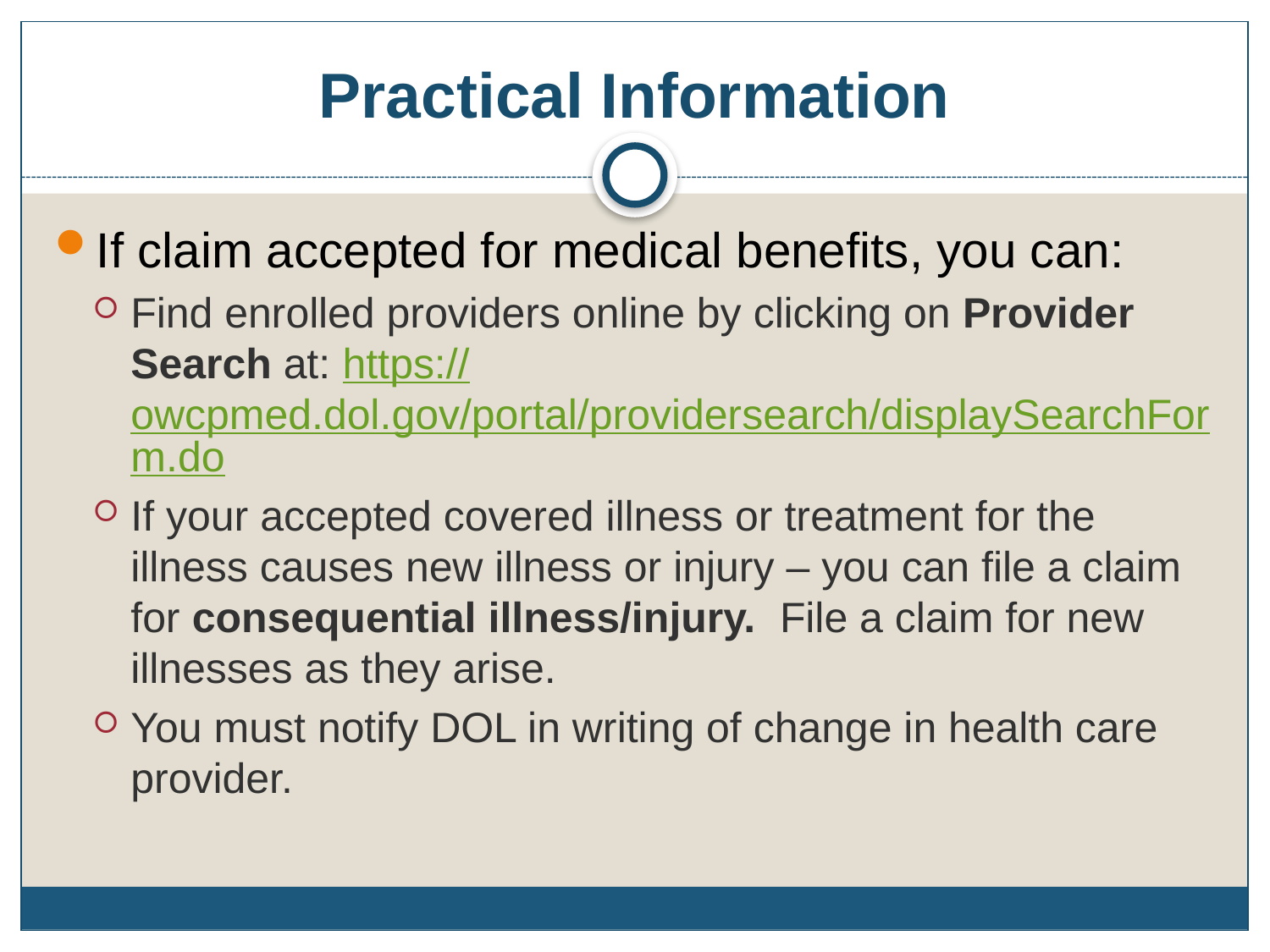

# Practical Information
If claim accepted for medical benefits, you can:
Find enrolled providers online by clicking on Provider Search at: https://owcpmed.dol.gov/portal/providersearch/displaySearchForm.do
If your accepted covered illness or treatment for the illness causes new illness or injury – you can file a claim for consequential illness/injury.  File a claim for new illnesses as they arise.
You must notify DOL in writing of change in health care provider.